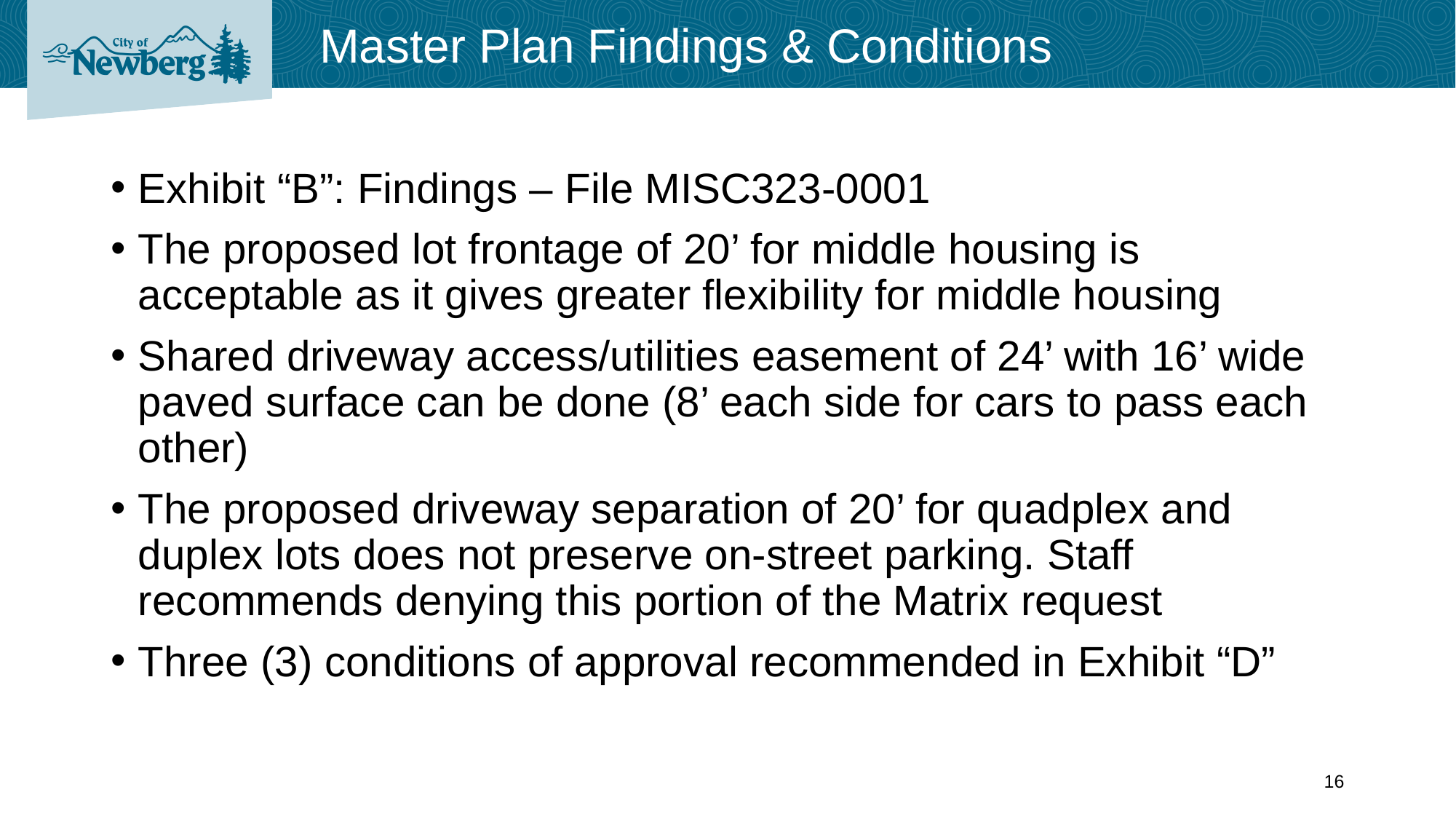

# Master Plan Findings & Conditions
Exhibit “B”: Findings – File MISC323-0001
The proposed lot frontage of 20’ for middle housing is acceptable as it gives greater flexibility for middle housing
Shared driveway access/utilities easement of 24’ with 16’ wide paved surface can be done (8’ each side for cars to pass each other)
The proposed driveway separation of 20’ for quadplex and duplex lots does not preserve on-street parking. Staff recommends denying this portion of the Matrix request
Three (3) conditions of approval recommended in Exhibit “D”

16